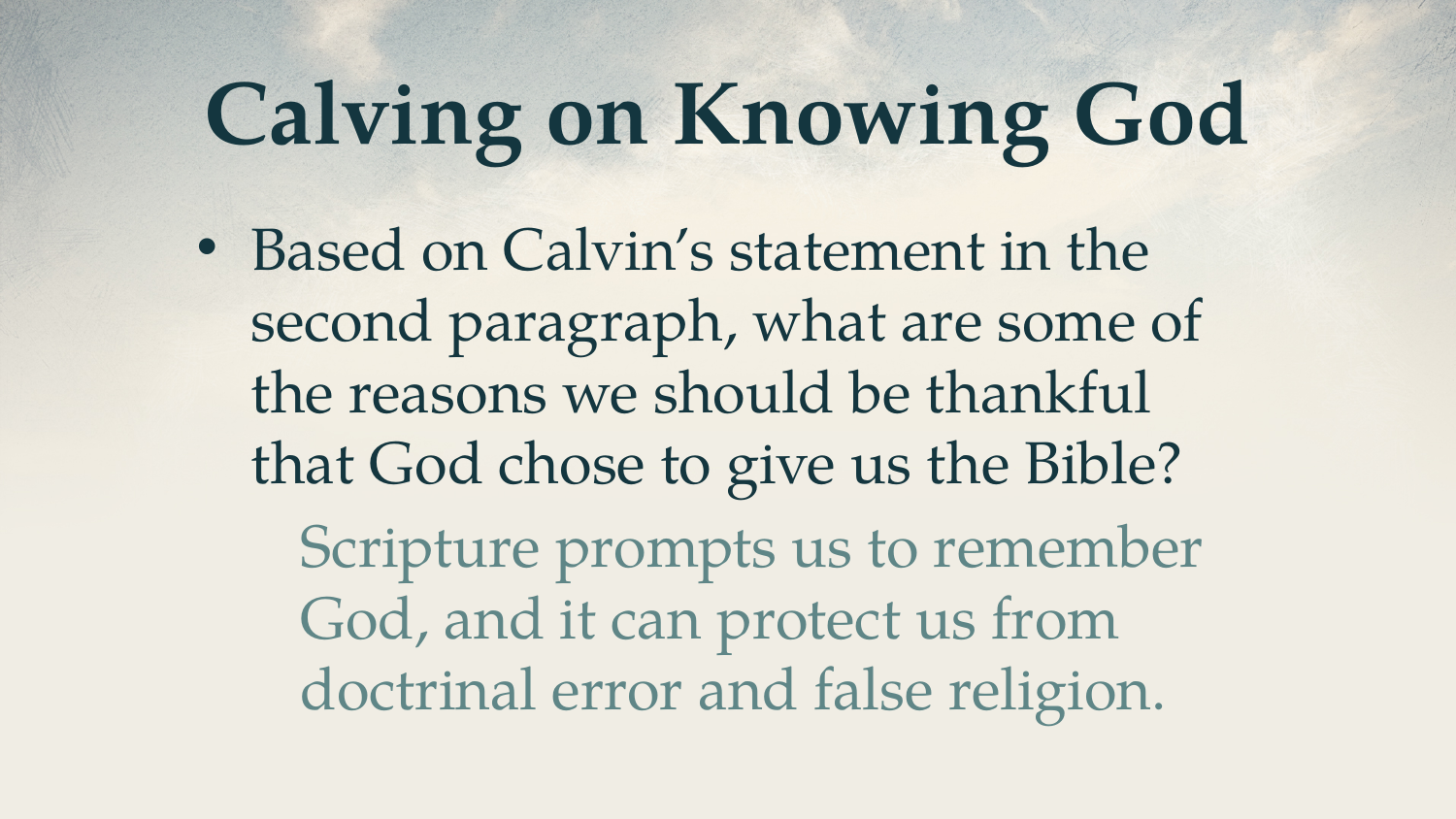

# Calving on Knowing God
Based on Calvin’s statement in the second paragraph, what are some of the reasons we should be thankful that God chose to give us the Bible?
Scripture prompts us to remember God, and it can protect us from doctrinal error and false religion.